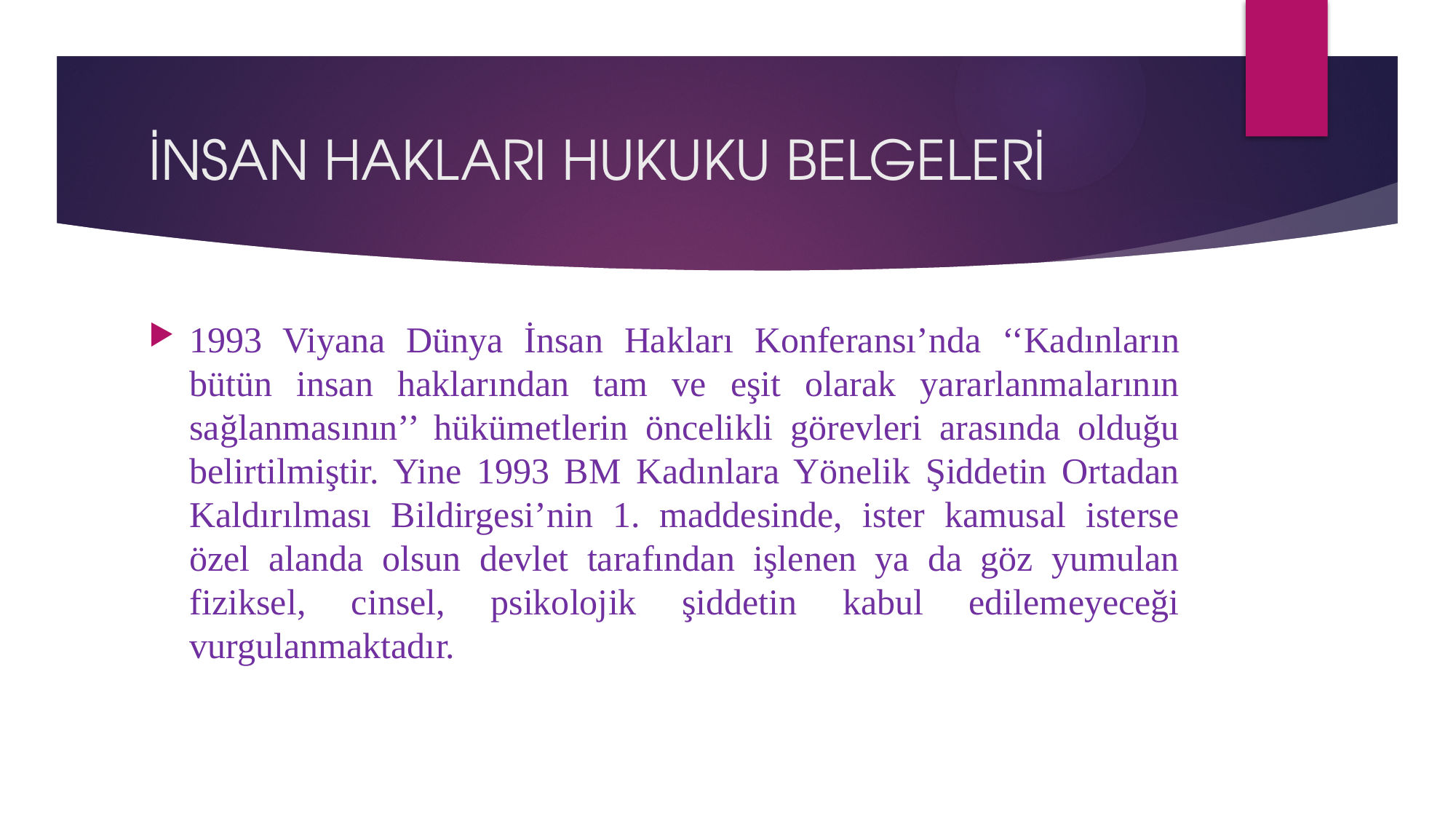

# İNSAN HAKLARI HUKUKU BELGELERİ
1993 Viyana Dünya İnsan Hakları Konferansı’nda ‘‘Kadınların bütün insan haklarından tam ve eşit olarak yararlanmalarının sağlanmasının’’ hükümetlerin öncelikli görevleri arasında olduğu belirtilmiştir. Yine 1993 BM Kadınlara Yönelik Şiddetin Ortadan Kaldırılması Bildirgesi’nin 1. maddesinde, ister kamusal isterse özel alanda olsun devlet tarafından işlenen ya da göz yumulan fiziksel, cinsel, psikolojik şiddetin kabul edilemeyeceği vurgulanmaktadır.